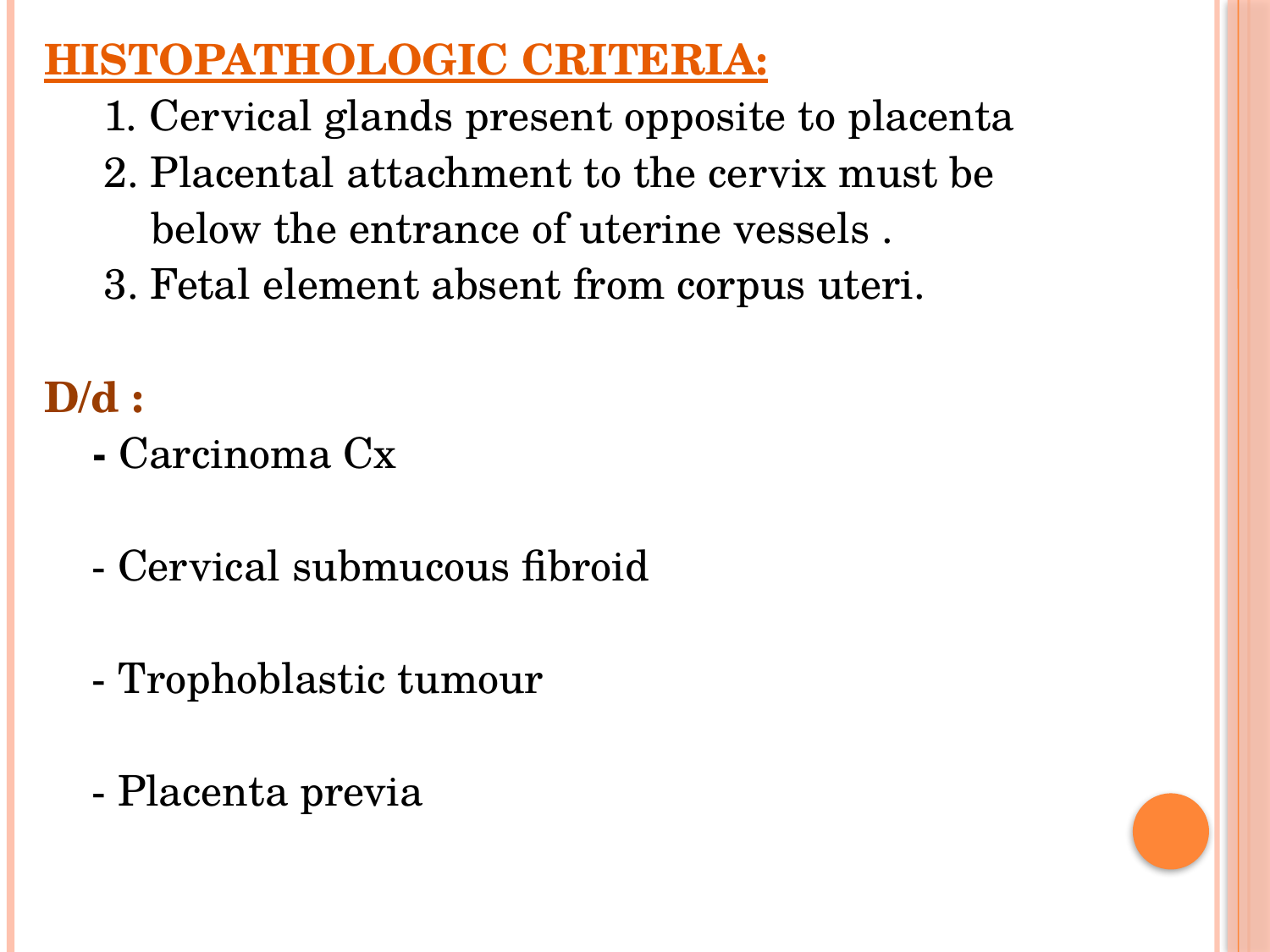

HISTOPATHOLOGIC CRITERIA:
     1. Cervical glands present opposite to placenta
     2. Placental attachment to the cervix must be
         below the entrance of uterine vessels .
     3. Fetal element absent from corpus uteri.

D/d :
    - Carcinoma Cx

    - Cervical submucous fibroid

    - Trophoblastic tumour

    - Placenta previa